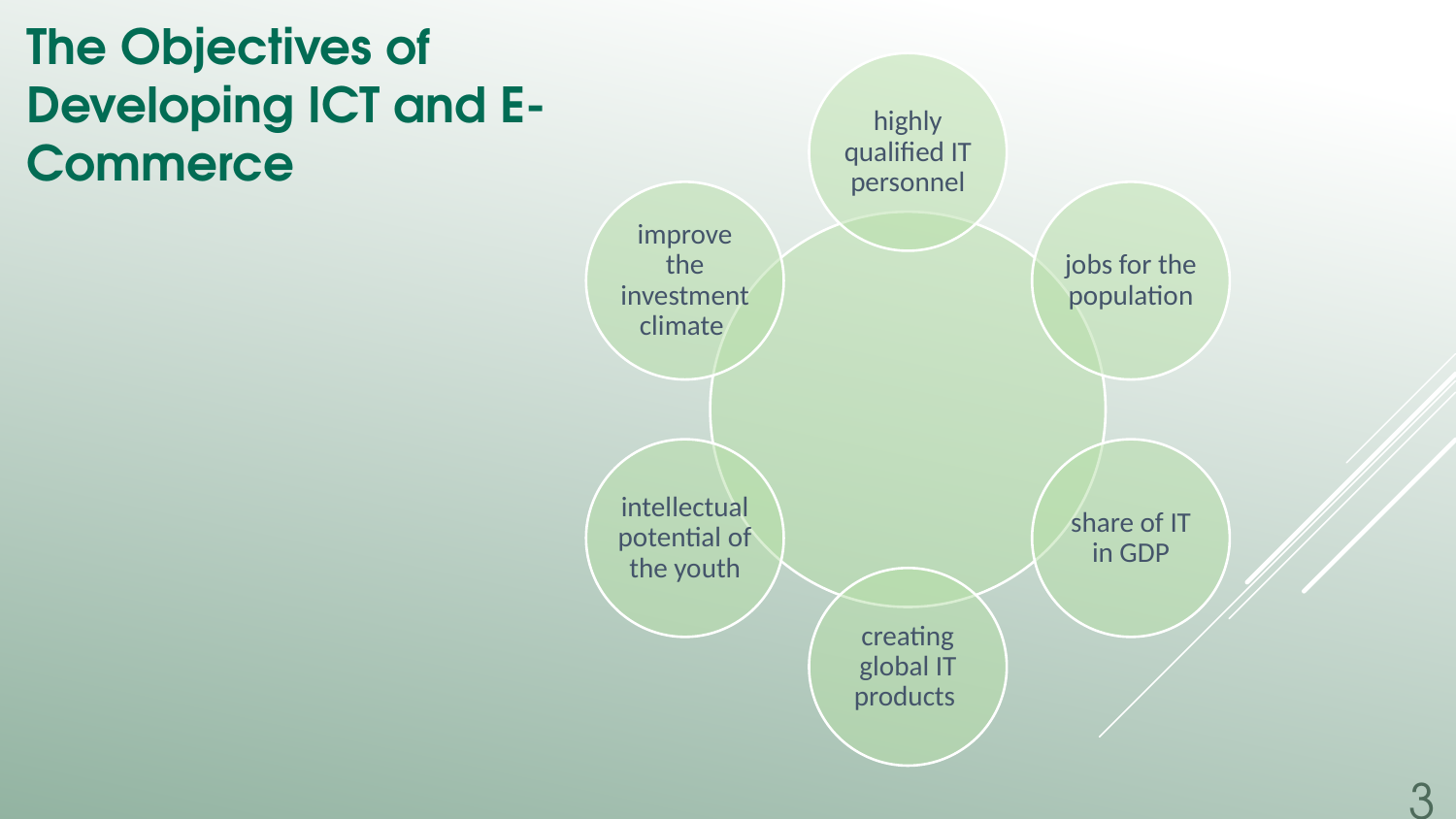

The Objectives of Developing ICT and E-Commerce

highly qualified IT personnel
jobs for the population
share of IT in GDP
creating global IT products
intellectual potential of the youth
improve the investment climate
3